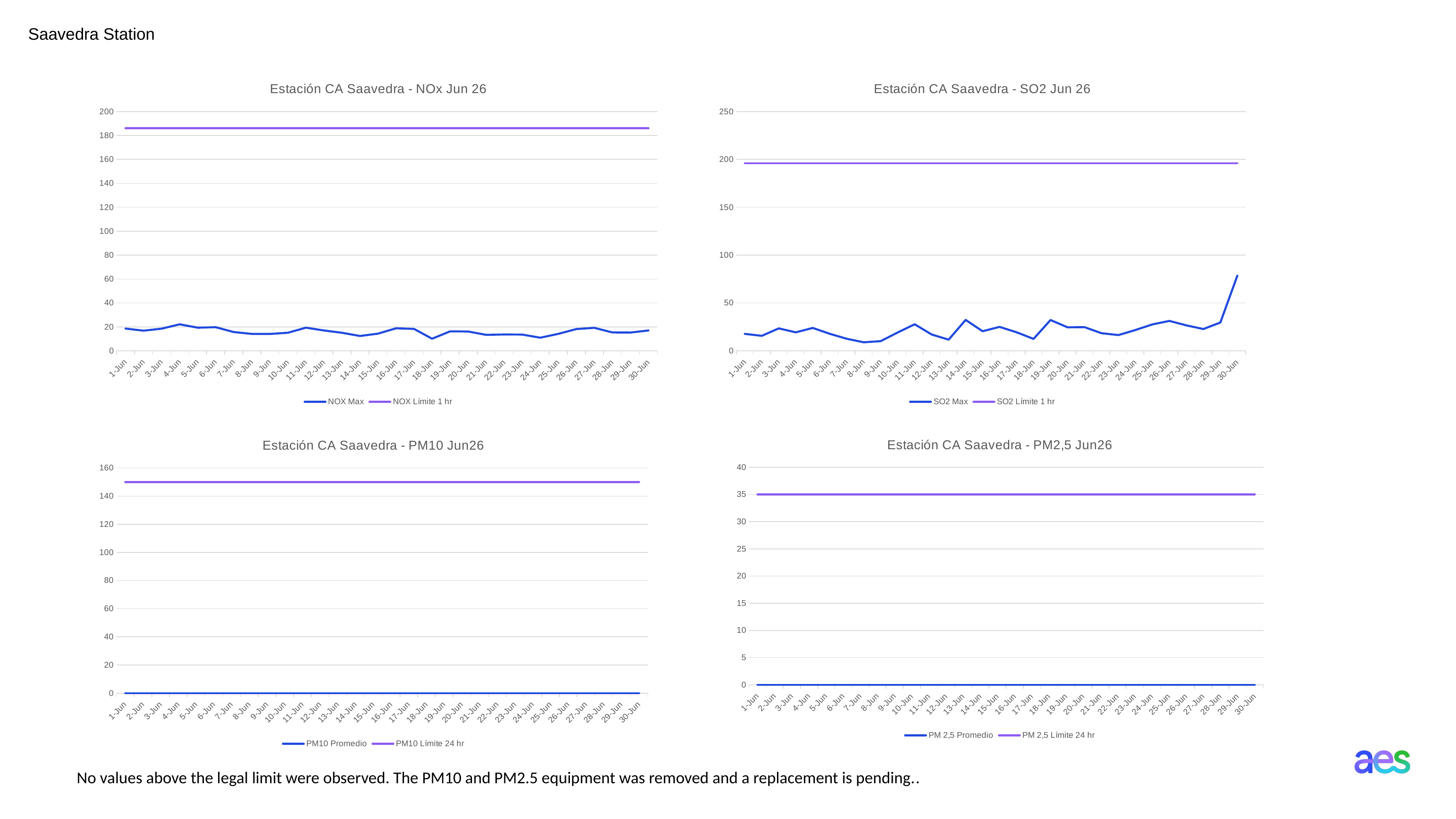

Saavedra Station

### Chart: Estación CA Saavedra - NOx Jun 26

| Category | NOX | NOX |
|---|---|---|
| 46174 | 18.61 | 186.0 |
| 46175 | 16.86 | 186.0 |
| 46176 | 18.55 | 186.0 |
| 46177 | 22.18 | 186.0 |
| 46178 | 19.38 | 186.0 |
| 46179 | 19.76 | 186.0 |
| 46180 | 15.72 | 186.0 |
| 46181 | 14.16 | 186.0 |
| 46182 | 14.13 | 186.0 |
| 46183 | 15.13 | 186.0 |
| 46184 | 19.38 | 186.0 |
| 46185 | 17.03 | 186.0 |
| 46186 | 15.1 | 186.0 |
| 46187 | 12.42 | 186.0 |
| 46188 | 14.39 | 186.0 |
| 46189 | 18.85 | 186.0 |
| 46190 | 18.33 | 186.0 |
| 46191 | 10.14 | 186.0 |
| 46192 | 16.3 | 186.0 |
| 46193 | 16.16 | 186.0 |
| 46194 | 13.36 | 186.0 |
| 46195 | 13.68 | 186.0 |
| 46196 | 13.61 | 186.0 |
| 46197 | 10.98 | 186.0 |
| 46198 | 14.22 | 186.0 |
| 46199 | 18.21 | 186.0 |
| 46200 | 19.21 | 186.0 |
| 46201 | 15.38 | 186.0 |
| 46202 | 15.29 | 186.0 |
| 46203 | 17.03 | 186.0 |

### Chart: Estación CA Saavedra - SO2 Jun 26

| Category | SO2 | SO2 |
|---|---|---|
| 46174 | 17.74 | 196.0 |
| 46175 | 15.69 | 196.0 |
| 46176 | 23.49 | 196.0 |
| 46177 | 19.35 | 196.0 |
| 46178 | 23.94 | 196.0 |
| 46179 | 17.81 | 196.0 |
| 46180 | 12.63 | 196.0 |
| 46181 | 8.94 | 196.0 |
| 46182 | 10.14 | 196.0 |
| 46183 | 19.19 | 196.0 |
| 46184 | 27.79 | 196.0 |
| 46185 | 17.07 | 196.0 |
| 46186 | 11.7 | 196.0 |
| 46187 | 32.29 | 196.0 |
| 46188 | 20.52 | 196.0 |
| 46189 | 25.02 | 196.0 |
| 46190 | 19.42 | 196.0 |
| 46191 | 12.47 | 196.0 |
| 46192 | 32.22 | 196.0 |
| 46193 | 24.59 | 196.0 |
| 46194 | 24.75 | 196.0 |
| 46195 | 18.45 | 196.0 |
| 46196 | 16.49 | 196.0 |
| 46197 | 21.75 | 196.0 |
| 46198 | 27.63 | 196.0 |
| 46199 | 31.26 | 196.0 |
| 46200 | 26.6 | 196.0 |
| 46201 | 22.8 | 196.0 |
| 46202 | 29.59 | 196.0 |
| 46203 | 78.54 | 196.0 |

### Chart: Estación CA Saavedra - PM2,5 Jun26

| Category | PM 2,5 | PM 2,5 |
|---|---|---|
| 46174 | 0.0 | 35.0 |
| 46175 | 0.0 | 35.0 |
| 46176 | 0.0 | 35.0 |
| 46177 | 0.0 | 35.0 |
| 46178 | 0.0 | 35.0 |
| 46179 | 0.0 | 35.0 |
| 46180 | 0.0 | 35.0 |
| 46181 | 0.0 | 35.0 |
| 46182 | 0.0 | 35.0 |
| 46183 | 0.0 | 35.0 |
| 46184 | 0.0 | 35.0 |
| 46185 | 0.0 | 35.0 |
| 46186 | 0.0 | 35.0 |
| 46187 | 0.0 | 35.0 |
| 46188 | 0.0 | 35.0 |
| 46189 | 0.0 | 35.0 |
| 46190 | 0.0 | 35.0 |
| 46191 | 0.0 | 35.0 |
| 46192 | 0.0 | 35.0 |
| 46193 | 0.0 | 35.0 |
| 46194 | 0.0 | 35.0 |
| 46195 | 0.0 | 35.0 |
| 46196 | 0.0 | 35.0 |
| 46197 | 0.0 | 35.0 |
| 46198 | 0.0 | 35.0 |
| 46199 | 0.0 | 35.0 |
| 46200 | 0.0 | 35.0 |
| 46201 | 0.0 | 35.0 |
| 46202 | 0.0 | 35.0 |
| 46203 | 0.0 | 35.0 |

### Chart: Estación CA Saavedra - PM10 Jun26

| Category | PM10 | PM10 |
|---|---|---|
| 46174 | 0.0 | 150.0 |
| 46175 | 0.0 | 150.0 |
| 46176 | 0.0 | 150.0 |
| 46177 | 0.0 | 150.0 |
| 46178 | 0.0 | 150.0 |
| 46179 | 0.0 | 150.0 |
| 46180 | 0.0 | 150.0 |
| 46181 | 0.0 | 150.0 |
| 46182 | 0.0 | 150.0 |
| 46183 | 0.0 | 150.0 |
| 46184 | 0.0 | 150.0 |
| 46185 | 0.0 | 150.0 |
| 46186 | 0.0 | 150.0 |
| 46187 | 0.0 | 150.0 |
| 46188 | 0.0 | 150.0 |
| 46189 | 0.0 | 150.0 |
| 46190 | 0.0 | 150.0 |
| 46191 | 0.0 | 150.0 |
| 46192 | 0.0 | 150.0 |
| 46193 | 0.0 | 150.0 |
| 46194 | 0.0 | 150.0 |
| 46195 | 0.0 | 150.0 |
| 46196 | 0.0 | 150.0 |
| 46197 | 0.0 | 150.0 |
| 46198 | 0.0 | 150.0 |
| 46199 | 0.0 | 150.0 |
| 46200 | 0.0 | 150.0 |
| 46201 | 0.0 | 150.0 |
| 46202 | 0.0 | 150.0 |
| 46203 | 0.0 | 150.0 |
No values ​​above the legal limit were observed. The PM10 and PM2.5 equipment was removed and a replacement is pending..